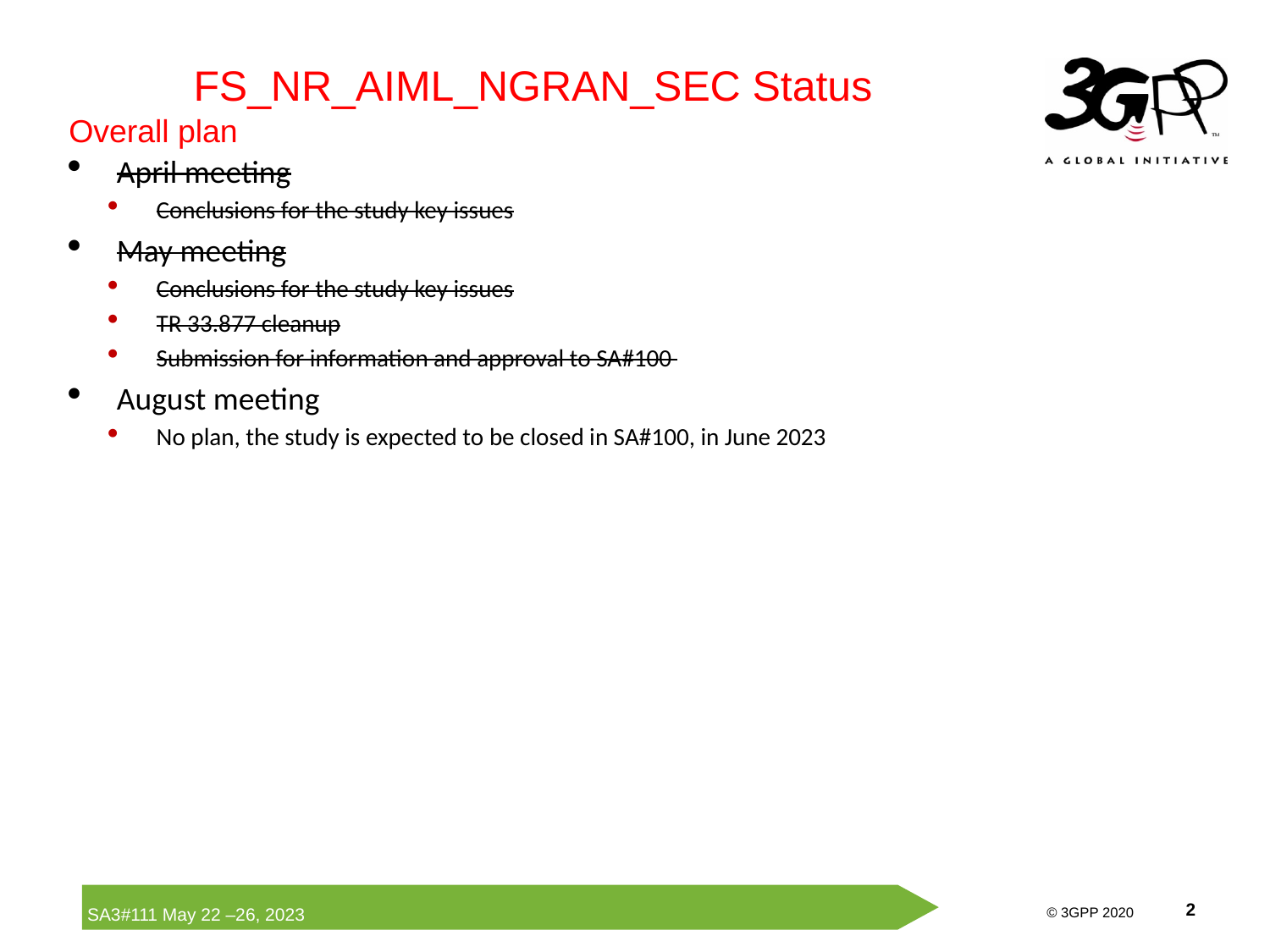

FS_NR_AIML_NGRAN_SEC Status
Overall plan
April meeting
Conclusions for the study key issues
May meeting
Conclusions for the study key issues
TR 33.877 cleanup
Submission for information and approval to SA#100
August meeting
No plan, the study is expected to be closed in SA#100, in June 2023